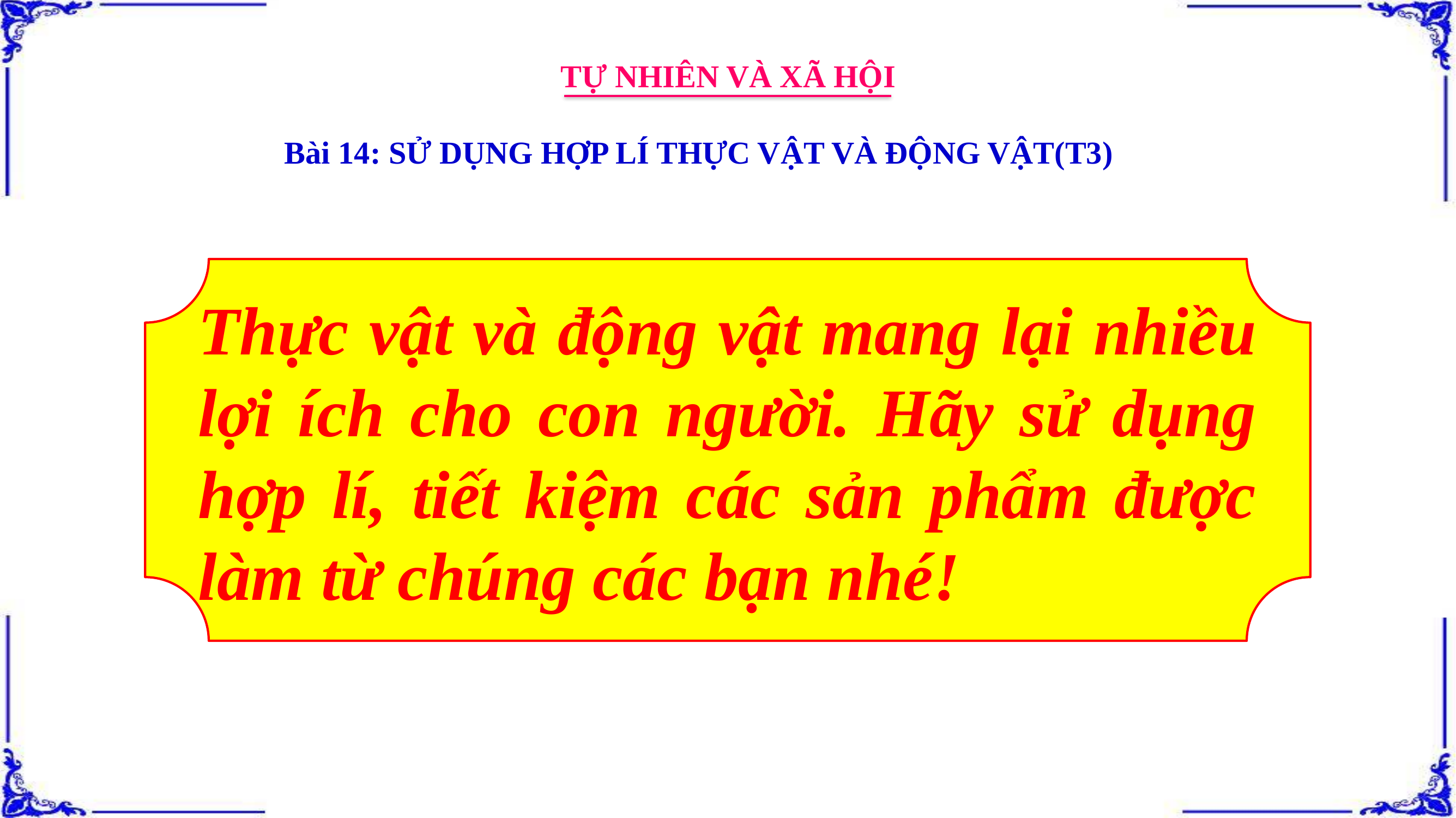

TỰ NHIÊN VÀ XÃ HỘI
Bài 14: SỬ DỤNG HỢP LÍ THỰC VẬT VÀ ĐỘNG VẬT(T3)
Thực vật và động vật mang lại nhiều lợi ích cho con người. Hãy sử dụng hợp lí, tiết kiệm các sản phẩm được làm từ chúng các bạn nhé!